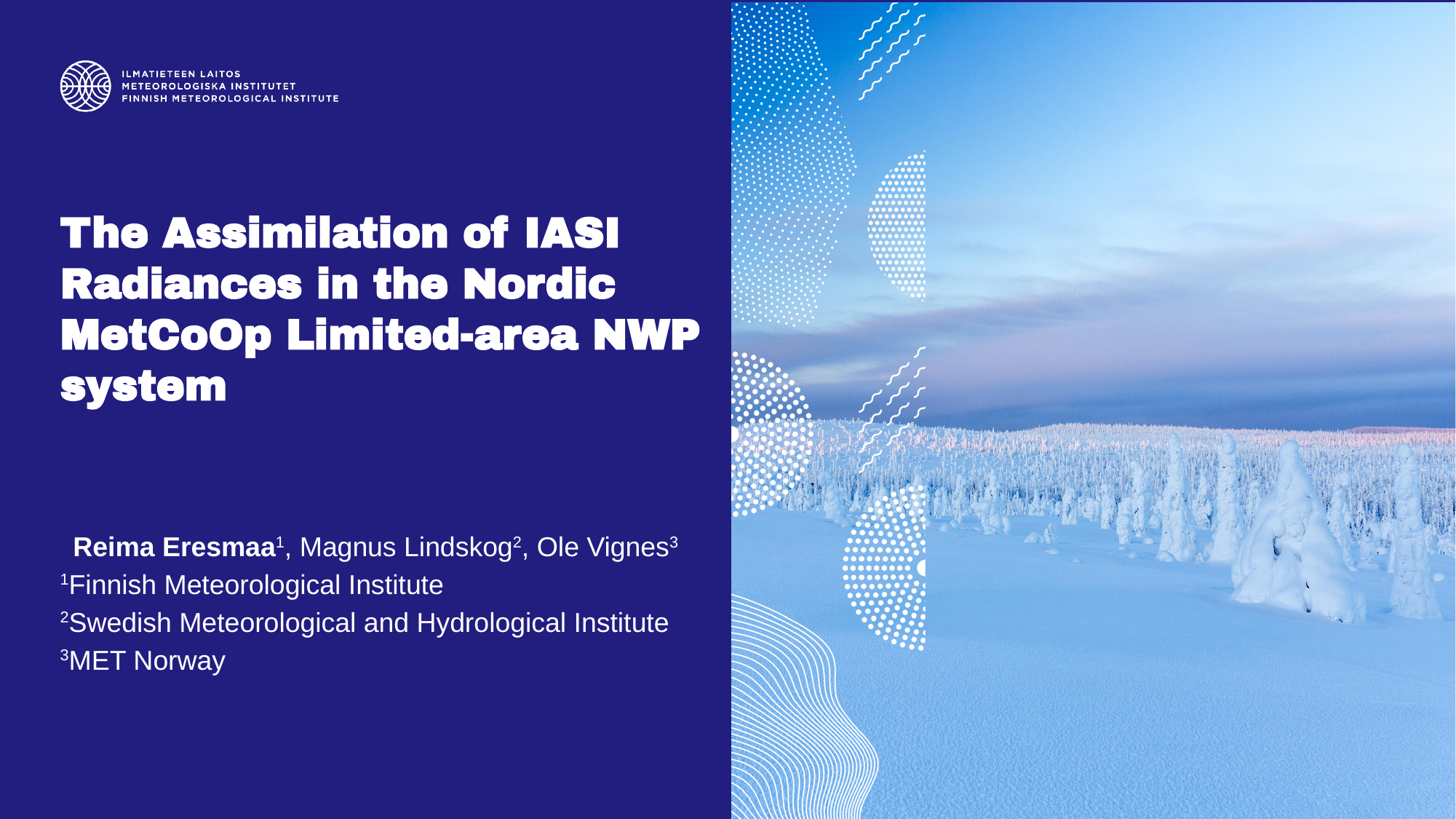

The Assimilation of IASI Radiances in the Nordic MetCoOp Limited-area NWP system
Reima Eresmaa1, Magnus Lindskog2, Ole Vignes3
1Finnish Meteorological Institute
2Swedish Meteorological and Hydrological Institute
3MET Norway